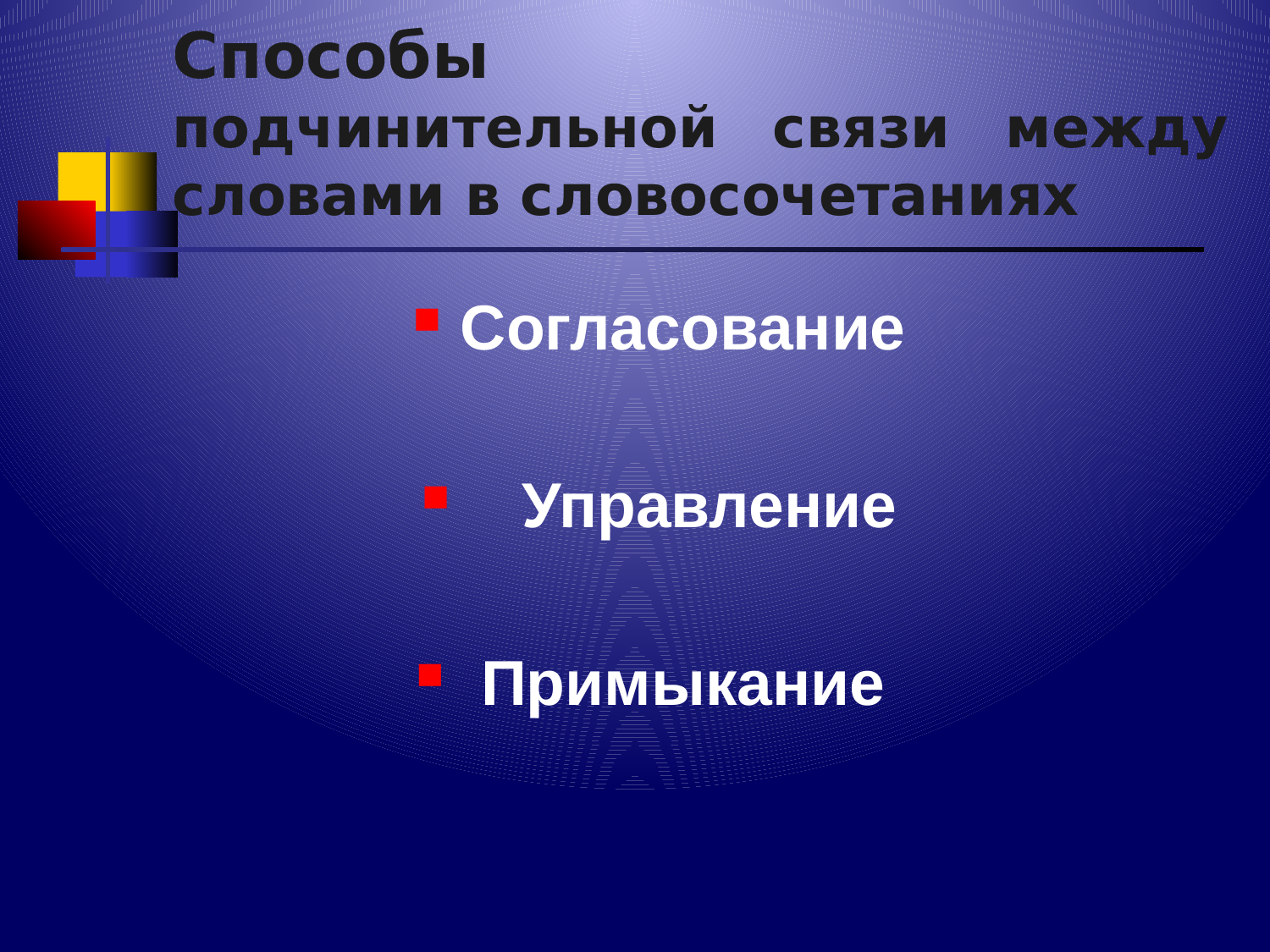

# Способы подчинительной связи между словами в словосочетаниях
Согласование

   Управление

 Примыкание